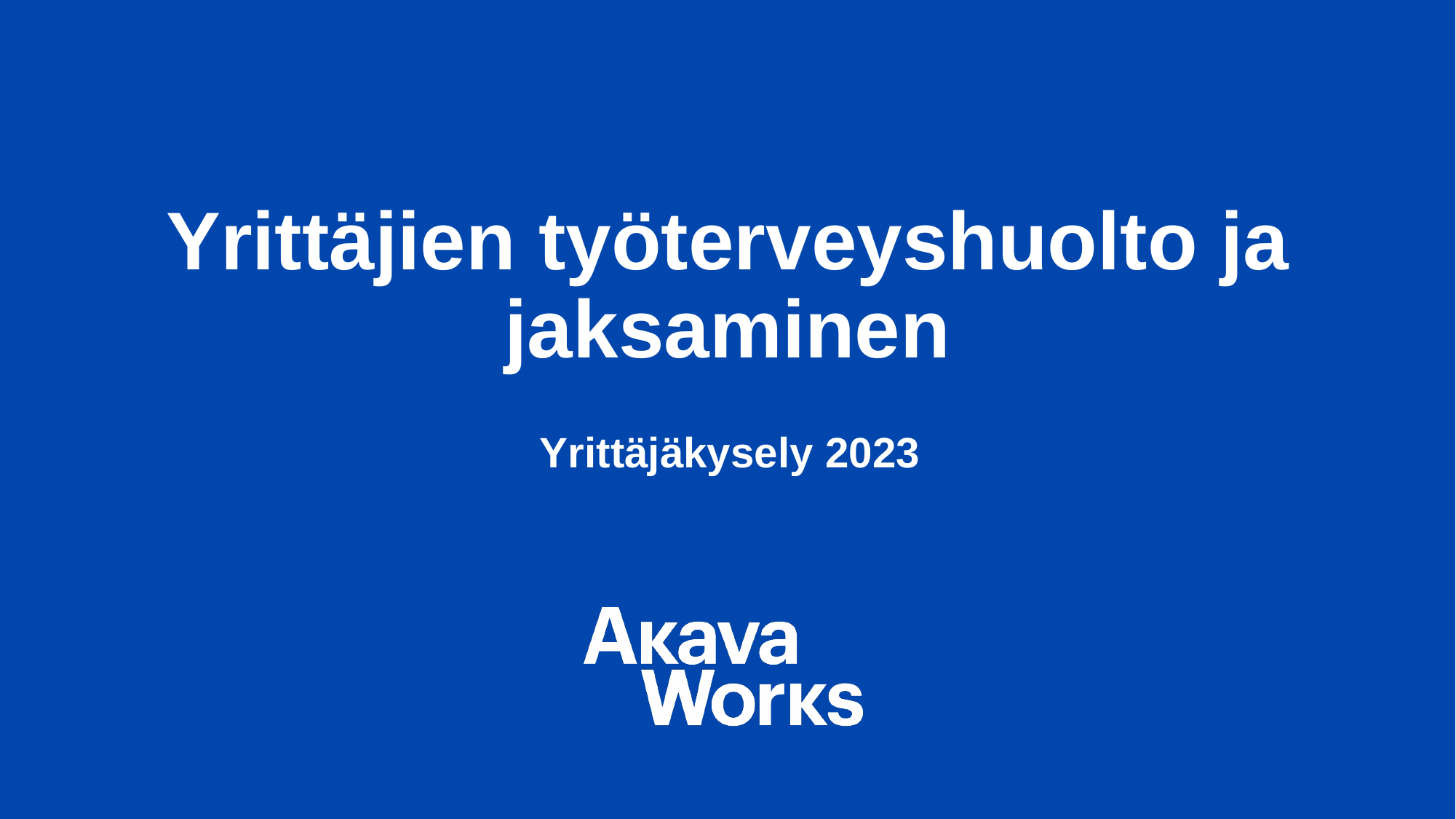

# Yrittäjien työterveyshuolto ja jaksaminen
Yrittäjäkysely 2023